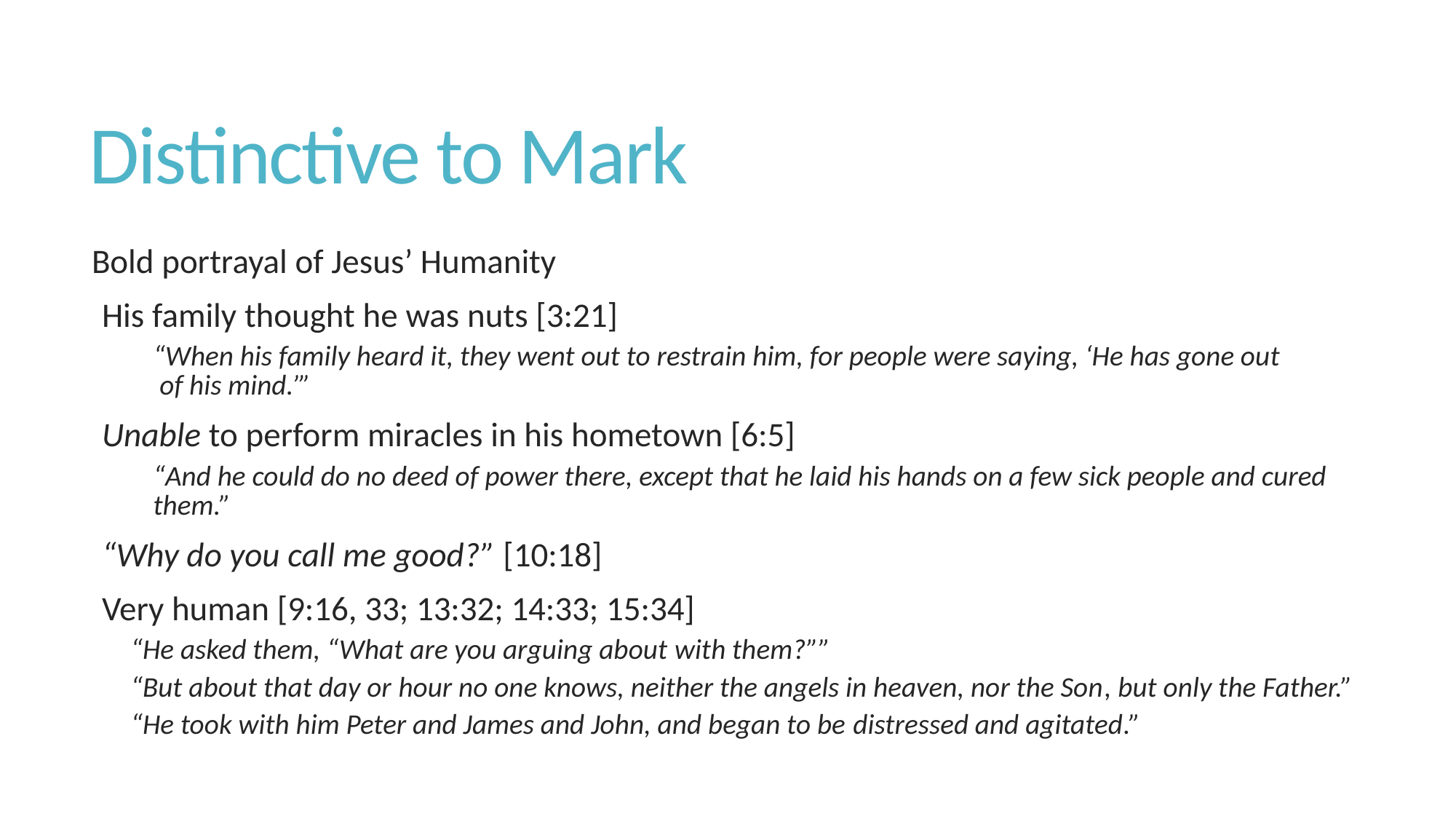

# Distinctive to Mark
Bold portrayal of Jesus’ Humanity
His family thought he was nuts [3:21]
“When his family heard it, they went out to restrain him, for people were saying, ‘He has gone out
 of his mind.’”
Unable to perform miracles in his hometown [6:5]
“And he could do no deed of power there, except that he laid his hands on a few sick people and cured them.”
“Why do you call me good?” [10:18]
Very human [9:16, 33; 13:32; 14:33; 15:34]
“He asked them, “What are you arguing about with them?””
“But about that day or hour no one knows, neither the angels in heaven, nor the Son, but only the Father.”
“He took with him Peter and James and John, and began to be distressed and agitated.”